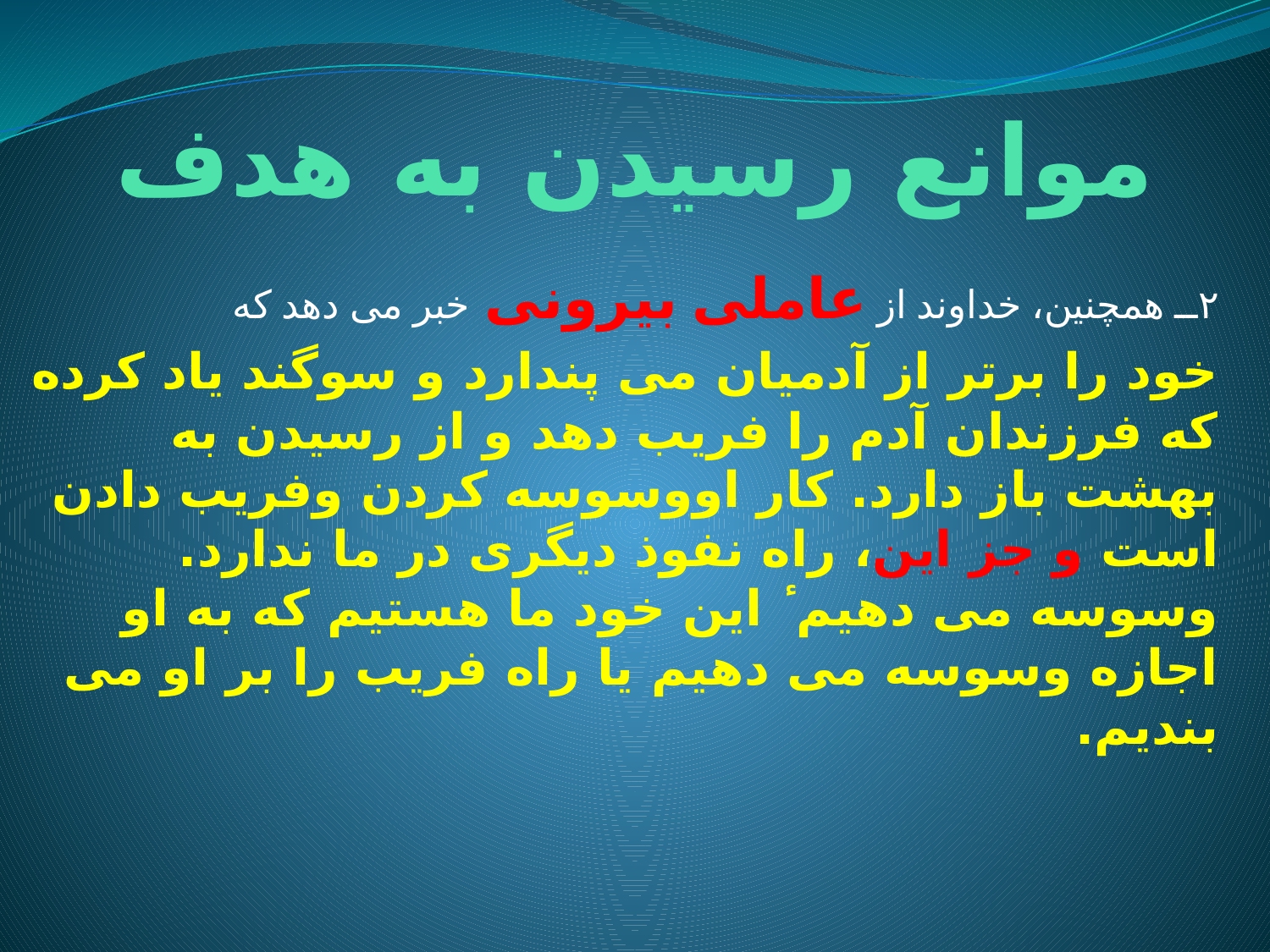

# موانع رسیدن به هدف
٢ــ همچنین، خداوند از عاملی بیرونی خبر می دهد که
خود را برتر از آدمیان می پندارد و سوگند یاد کرده که فرزندان آدم را فریب دهد و از رسیدن به بهشت باز دارد. کار اووسوسه کردن وفریب دادن است و جز این، راه نفوذ دیگری در ما ندارد. وسوسه می دهیم ٔ این خود ما هستیم که به او اجازه وسوسه می دهیم یا راه فریب را بر او می بندیم.